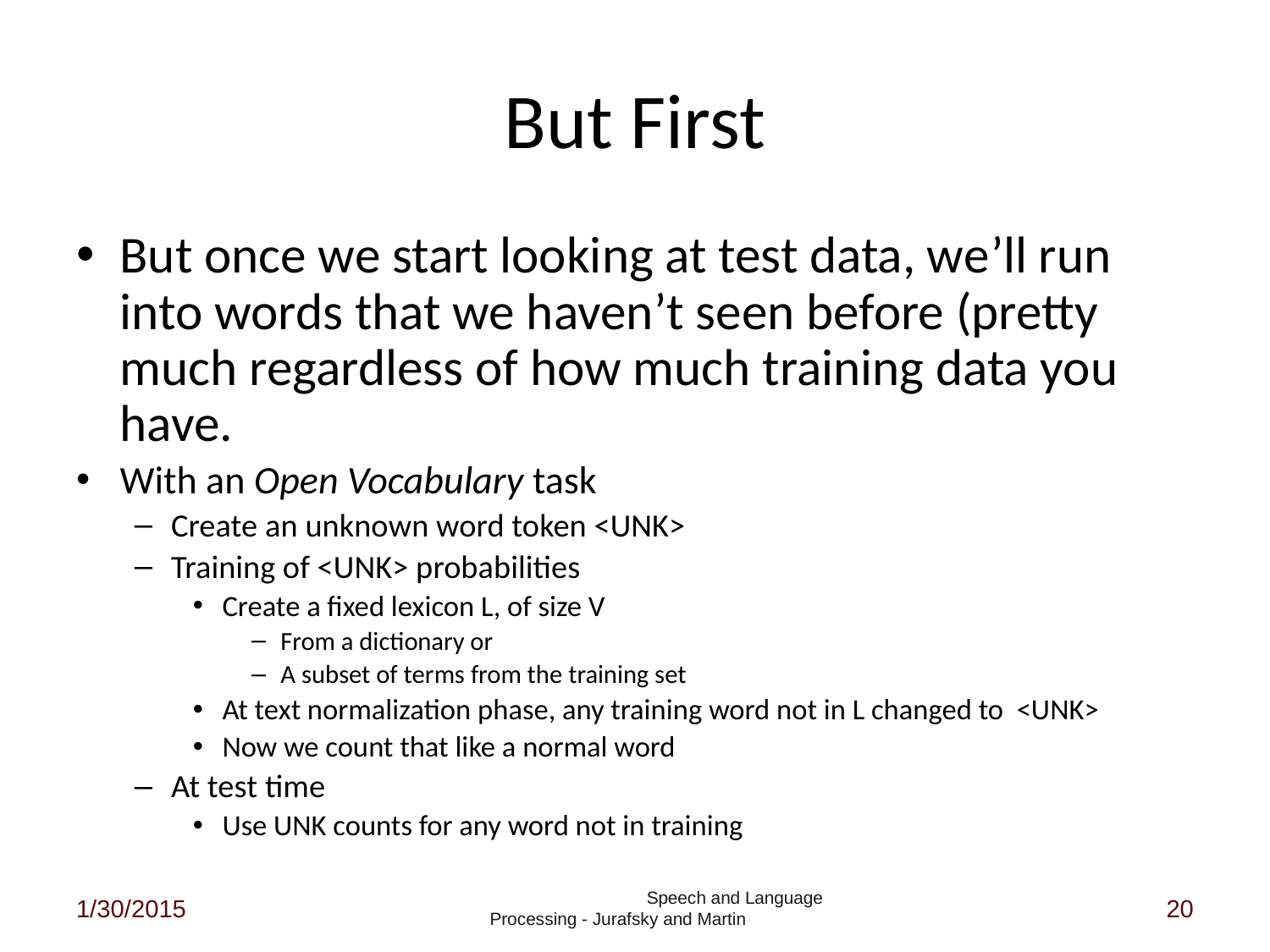

# But First
But once we start looking at test data, we’ll run into words that we haven’t seen before (pretty much regardless of how much training data you have.
With an Open Vocabulary task
Create an unknown word token <UNK>
Training of <UNK> probabilities
Create a fixed lexicon L, of size V
From a dictionary or
A subset of terms from the training set
At text normalization phase, any training word not in L changed to  <UNK>
Now we count that like a normal word
At test time
Use UNK counts for any word not in training
1/30/2015
                                         Speech and Language Processing - Jurafsky and Martin
20